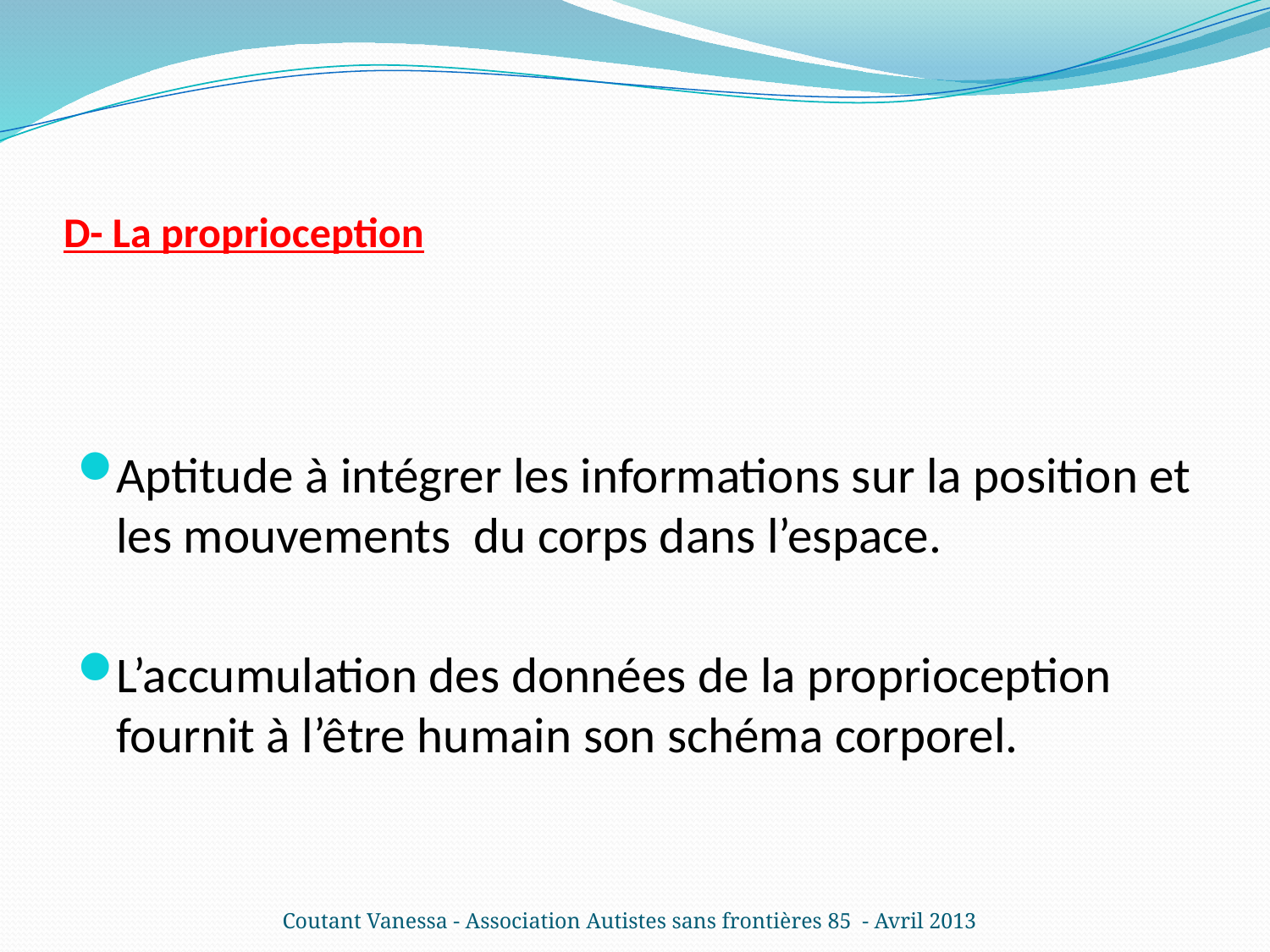

# D- La proprioception

Aptitude à intégrer les informations sur la position et les mouvements  du corps dans l’espace.

L’accumulation des données de la proprioception fournit à l’être humain son schéma corporel.
Coutant Vanessa - Association Autistes sans frontières 85  - Avril 2013